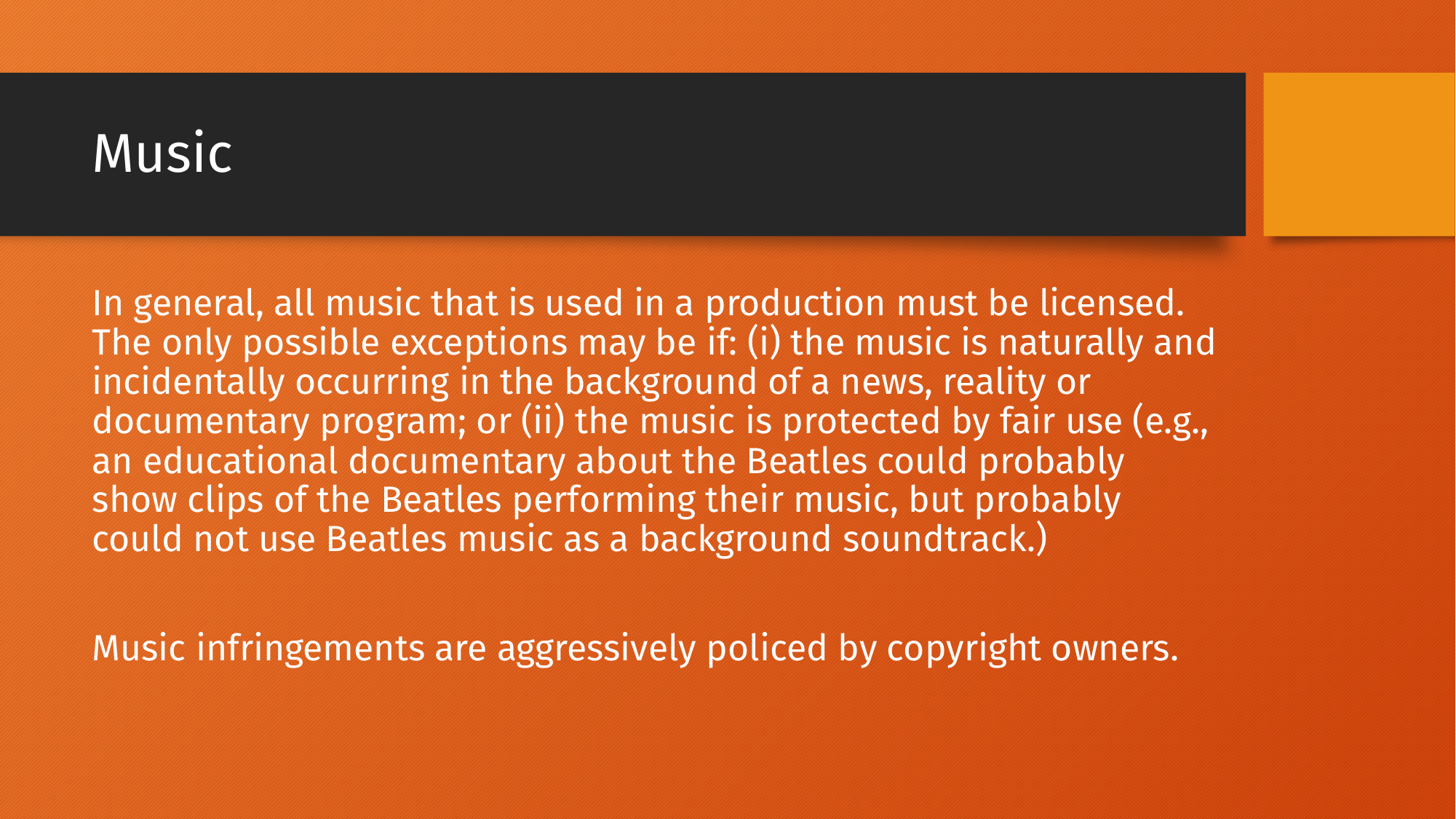

# Music
In general, all music that is used in a production must be licensed. The only possible exceptions may be if: (i) the music is naturally and incidentally occurring in the background of a news, reality or documentary program; or (ii) the music is protected by fair use (e.g., an educational documentary about the Beatles could probably show clips of the Beatles performing their music, but probably could not use Beatles music as a background soundtrack.)

Music infringements are aggressively policed by copyright owners.